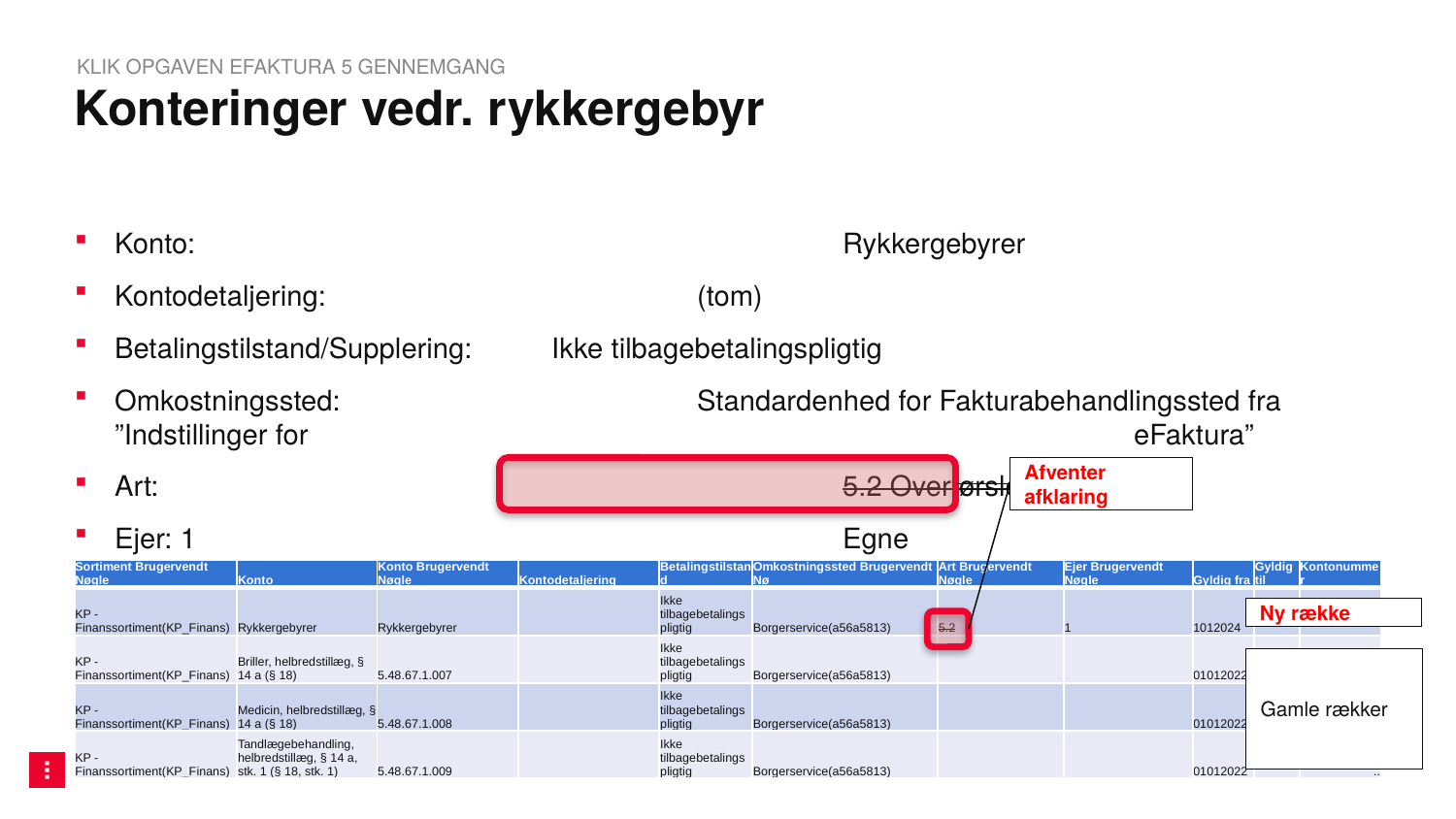

KLIK opgaven eFaktura 5 gennemgang

# Konteringer vedr. rykkergebyr
Konto: 					Rykkergebyrer
Kontodetaljering: 			(tom)
Betalingstilstand/Supplering: 	Ikke tilbagebetalingspligtig
Omkostningssted: 			Standardenhed for Fakturabehandlingssted fra ”Indstillinger for 						eFaktura”
Art: 					5.2 Overførsler til personer
Ejer: 1 					Egne

Afventer afklaring
| Sortiment Brugervendt Nøgle | Konto | Konto Brugervendt Nøgle | Kontodetaljering | Betalingstilstand | Omkostningssted Brugervendt Nø | Art Brugervendt Nøgle | Ejer Brugervendt Nøgle | Gyldig fra | Gyldig til | Kontonummer |
| --- | --- | --- | --- | --- | --- | --- | --- | --- | --- | --- |
| KP - Finanssortiment(KP\_Finans) | Rykkergebyrer | Rykkergebyrer |  | Ikke tilbagebetalingspligtig | Borgerservice(a56a5813) | 5.2 | 1 | 1012024 |  |  |
| KP - Finanssortiment(KP\_Finans) | Briller, helbredstillæg, § 14 a (§ 18) | 5.48.67.1.007 |  | Ikke tilbagebetalingspligtig | Borgerservice(a56a5813) |  |  | 01012022 |  | .. |
| KP - Finanssortiment(KP\_Finans) | Medicin, helbredstillæg, § 14 a (§ 18) | 5.48.67.1.008 |  | Ikke tilbagebetalingspligtig | Borgerservice(a56a5813) |  |  | 01012022 |  | .. |
| KP - Finanssortiment(KP\_Finans) | Tandlægebehandling, helbredstillæg, § 14 a, stk. 1 (§ 18, stk. 1) | 5.48.67.1.009 |  | Ikke tilbagebetalingspligtig | Borgerservice(a56a5813) |  |  | 01012022 |  | .. |
Ny række

Gamle rækker